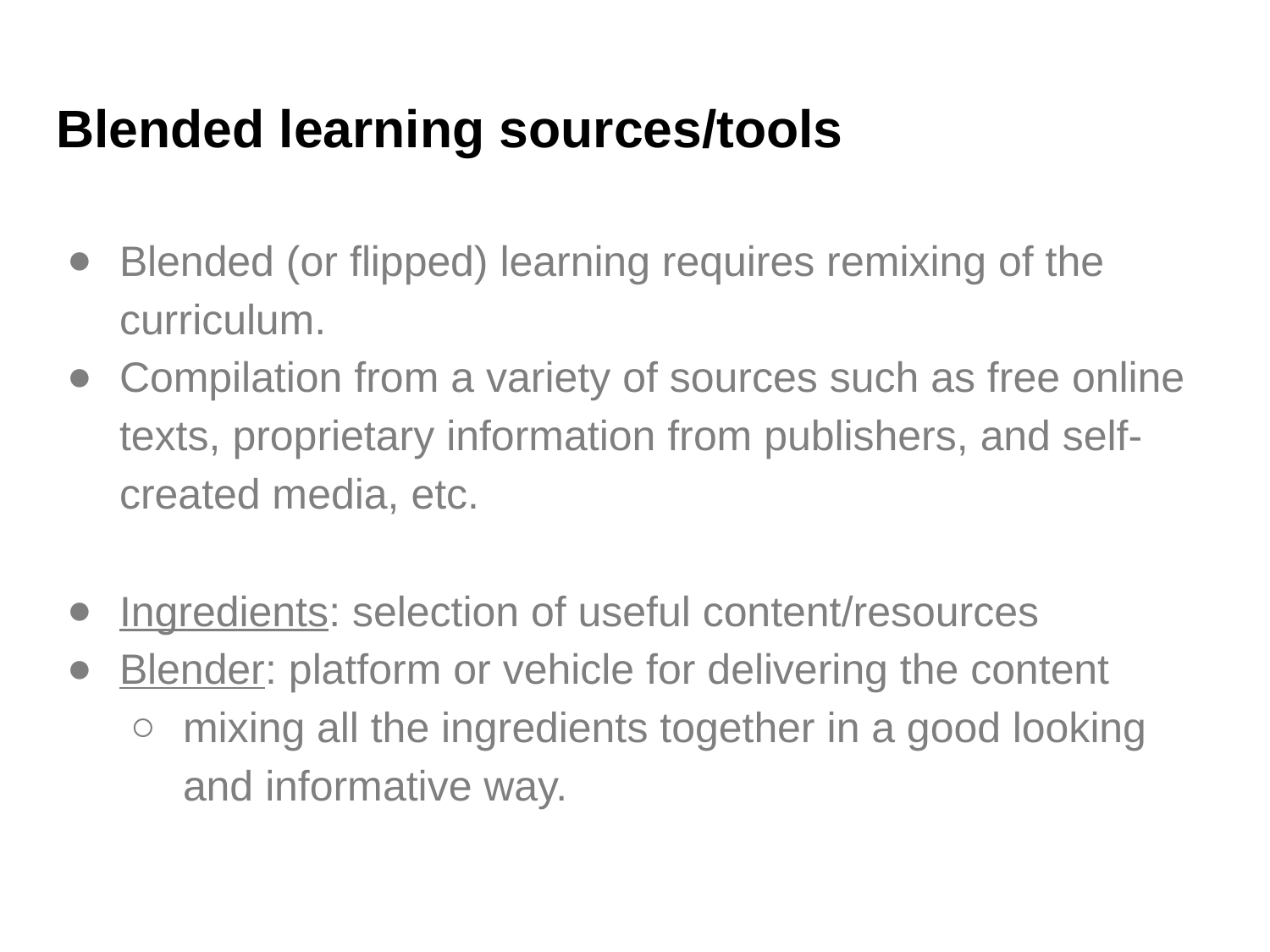

# Blended learning sources/tools
Blended (or flipped) learning requires remixing of the curriculum.
Compilation from a variety of sources such as free online texts, proprietary information from publishers, and self-created media, etc.
Ingredients: selection of useful content/resources
Blender: platform or vehicle for delivering the content
mixing all the ingredients together in a good looking and informative way.